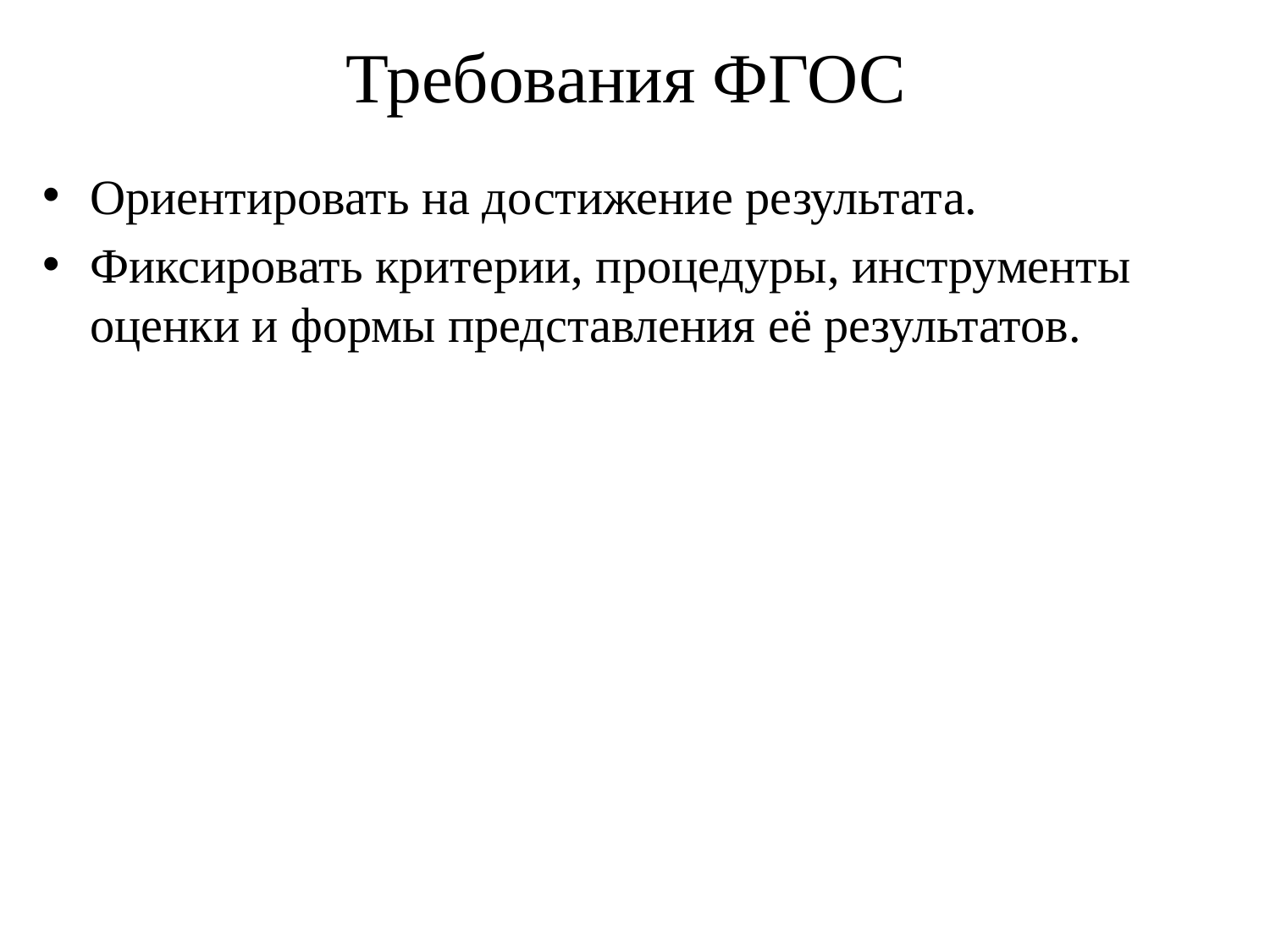

# Требования ФГОС
Ориентировать на достижение результата.
Фиксировать критерии, процедуры, инструменты оценки и формы представления её результатов.